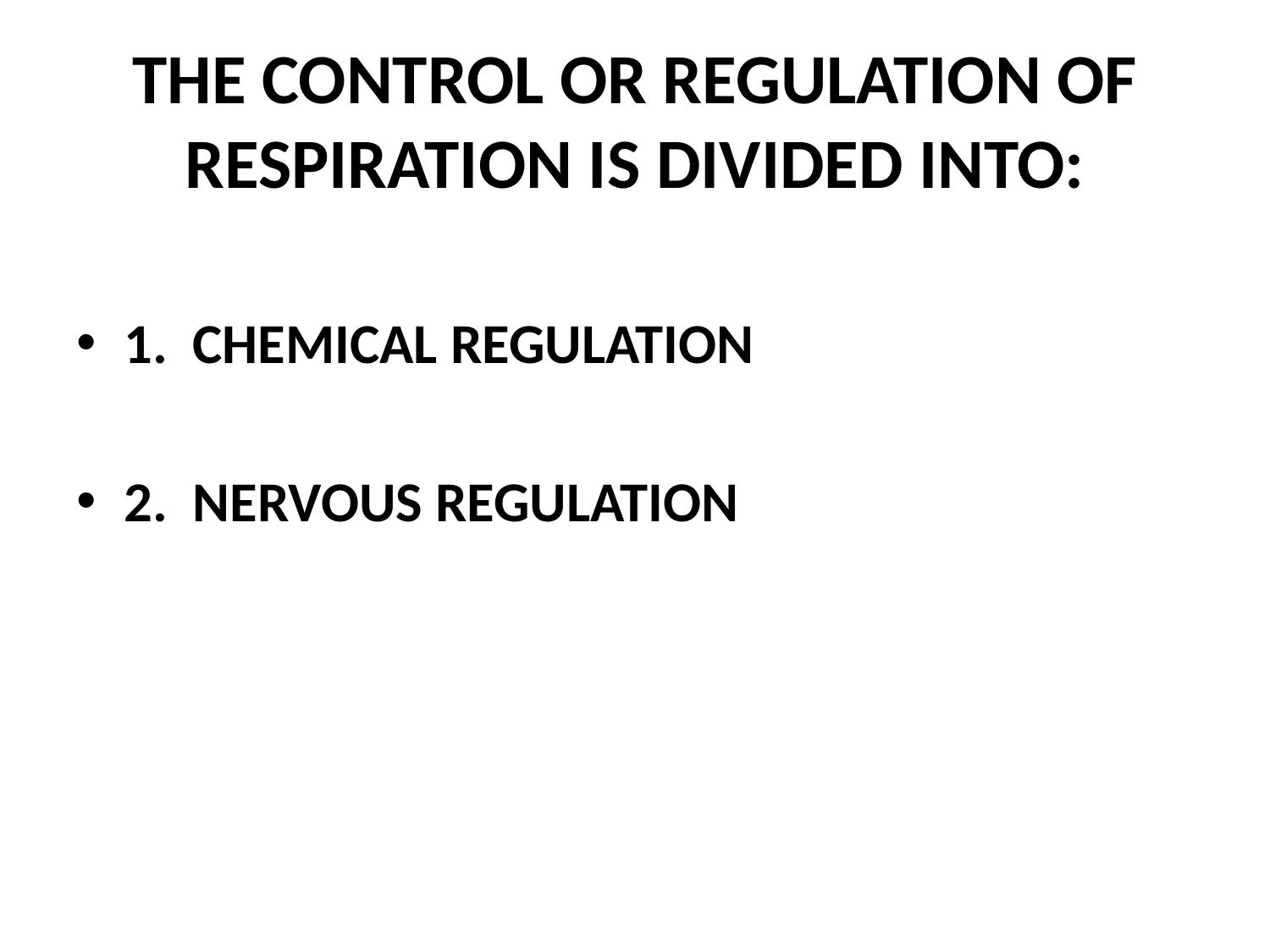

# THE CONTROL OR REGULATION OF RESPIRATION IS DIVIDED INTO:

1.  CHEMICAL REGULATION

2.  NERVOUS REGULATION